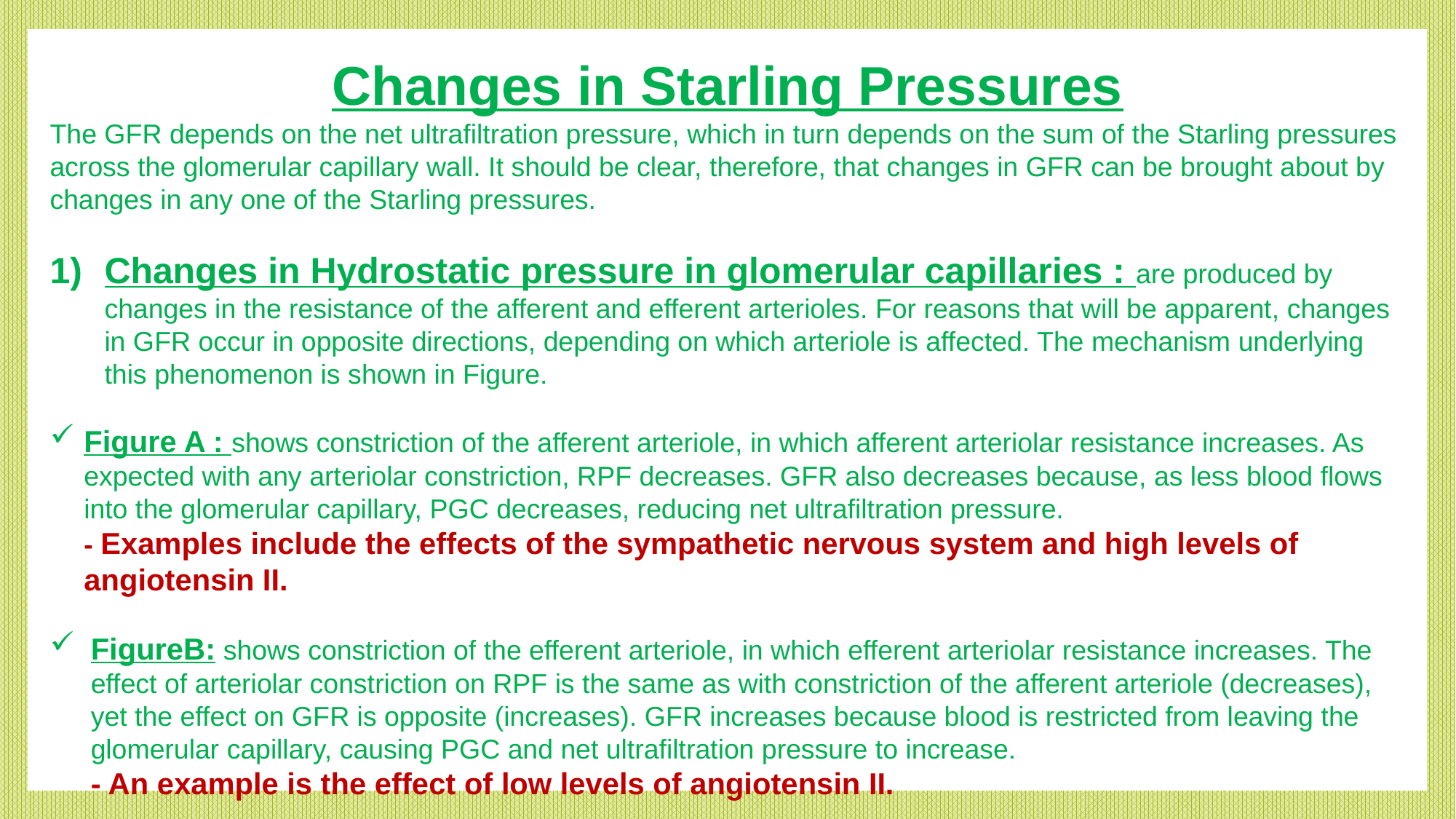

Changes in Starling Pressures
The GFR depends on the net ultrafiltration pressure, which in turn depends on the sum of the Starling pressures across the glomerular capillary wall. It should be clear, therefore, that changes in GFR can be brought about by changes in any one of the Starling pressures.

Changes in Hydrostatic pressure in glomerular capillaries : are produced by changes in the resistance of the afferent and efferent arterioles. For reasons that will be apparent, changes in GFR occur in opposite directions, depending on which arteriole is affected. The mechanism underlying this phenomenon is shown in Figure.

Figure A : shows constriction of the afferent arteriole, in which afferent arteriolar resistance increases. As expected with any arteriolar constriction, RPF decreases. GFR also decreases because, as less blood flows into the glomerular capillary, PGC decreases, reducing net ultrafiltration pressure.
- Examples include the effects of the sympathetic nervous system and high levels of angiotensin II.

FigureB: shows constriction of the efferent arteriole, in which efferent arteriolar resistance increases. The effect of arteriolar constriction on RPF is the same as with constriction of the afferent arteriole (decreases), yet the effect on GFR is opposite (increases). GFR increases because blood is restricted from leaving the glomerular capillary, causing PGC and net ultrafiltration pressure to increase.
- An example is the effect of low levels of angiotensin II.